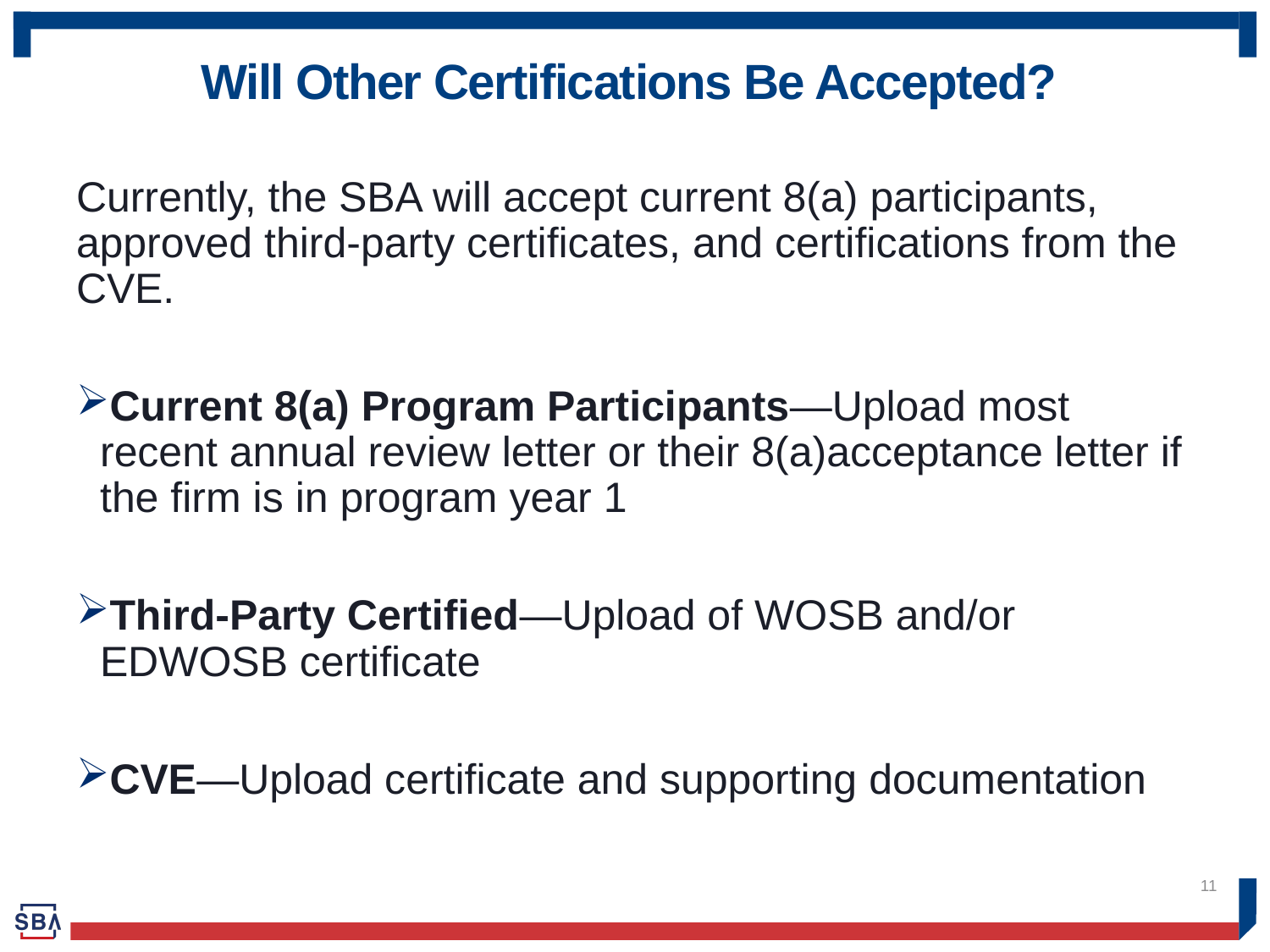

# Will Other Certifications Be Accepted?
Currently, the SBA will accept current 8(a) participants, approved third-party certificates, and certifications from the CVE.

Current 8(a) Program Participants—Upload most recent annual review letter or their 8(a)acceptance letter if the firm is in program year 1

Third-Party Certified—Upload of WOSB and/or EDWOSB certificate

CVE—Upload certificate and supporting documentation
11